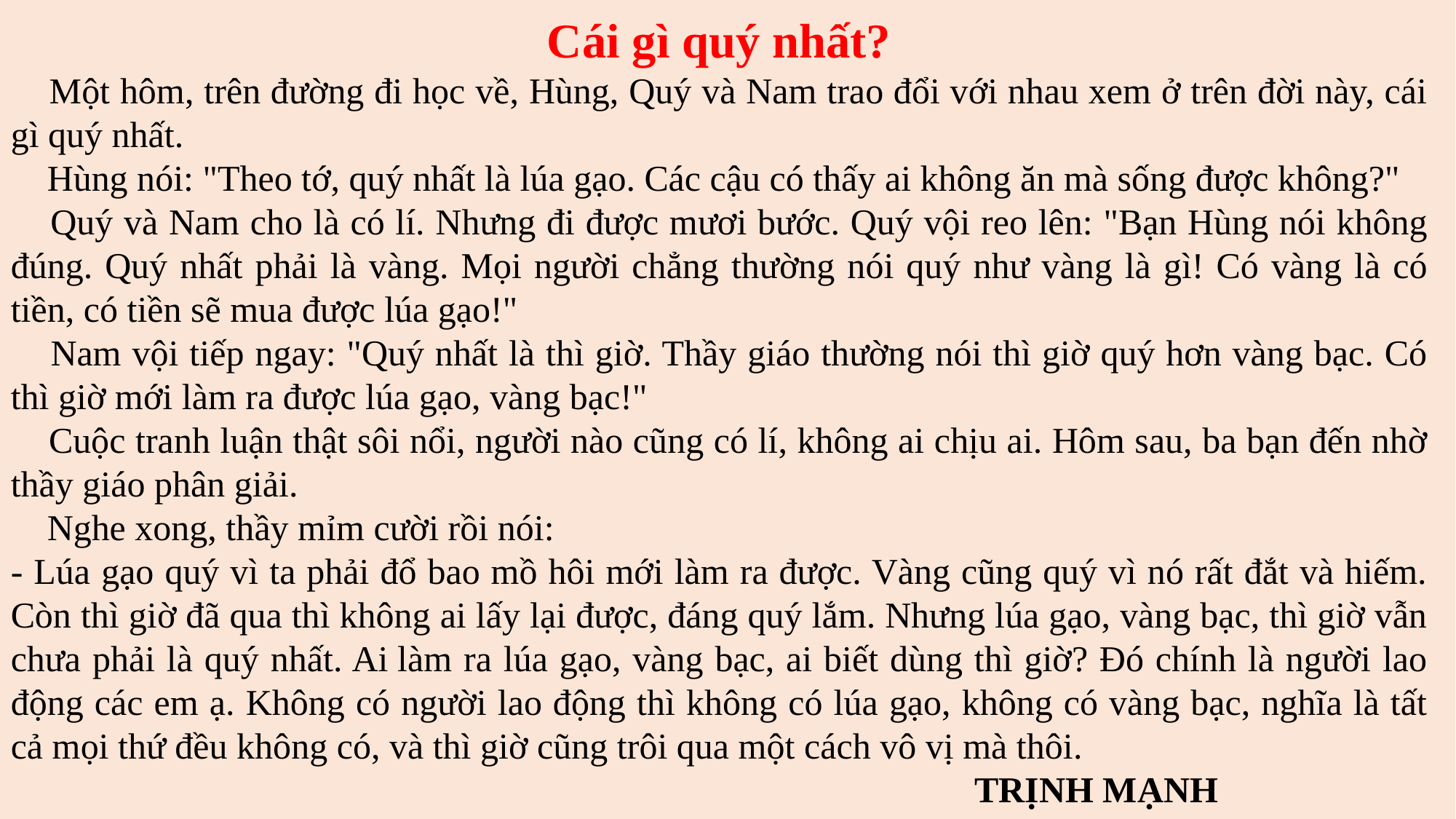

Cái gì quý nhất?
    Một hôm, trên đường đi học về, Hùng, Quý và Nam trao đổi với nhau xem ở trên đời này, cái gì quý nhất.
    Hùng nói: "Theo tớ, quý nhất là lúa gạo. Các cậu có thấy ai không ăn mà sống được không?"
    Quý và Nam cho là có lí. Nhưng đi được mươi bước. Quý vội reo lên: "Bạn Hùng nói không đúng. Quý nhất phải là vàng. Mọi người chẳng thường nói quý như vàng là gì! Có vàng là có tiền, có tiền sẽ mua được lúa gạo!"
    Nam vội tiếp ngay: "Quý nhất là thì giờ. Thầy giáo thường nói thì giờ quý hơn vàng bạc. Có thì giờ mới làm ra được lúa gạo, vàng bạc!"
    Cuộc tranh luận thật sôi nổi, người nào cũng có lí, không ai chịu ai. Hôm sau, ba bạn đến nhờ thầy giáo phân giải.
    Nghe xong, thầy mỉm cười rồi nói:
- Lúa gạo quý vì ta phải đổ bao mồ hôi mới làm ra được. Vàng cũng quý vì nó rất đắt và hiếm. Còn thì giờ đã qua thì không ai lấy lại được, đáng quý lắm. Nhưng lúa gạo, vàng bạc, thì giờ vẫn chưa phải là quý nhất. Ai làm ra lúa gạo, vàng bạc, ai biết dùng thì giờ? Đó chính là người lao động các em ạ. Không có người lao động thì không có lúa gạo, không có vàng bạc, nghĩa là tất cả mọi thứ đều không có, và thì giờ cũng trôi qua một cách vô vị mà thôi.
                                                                                                          TRỊNH MẠNH